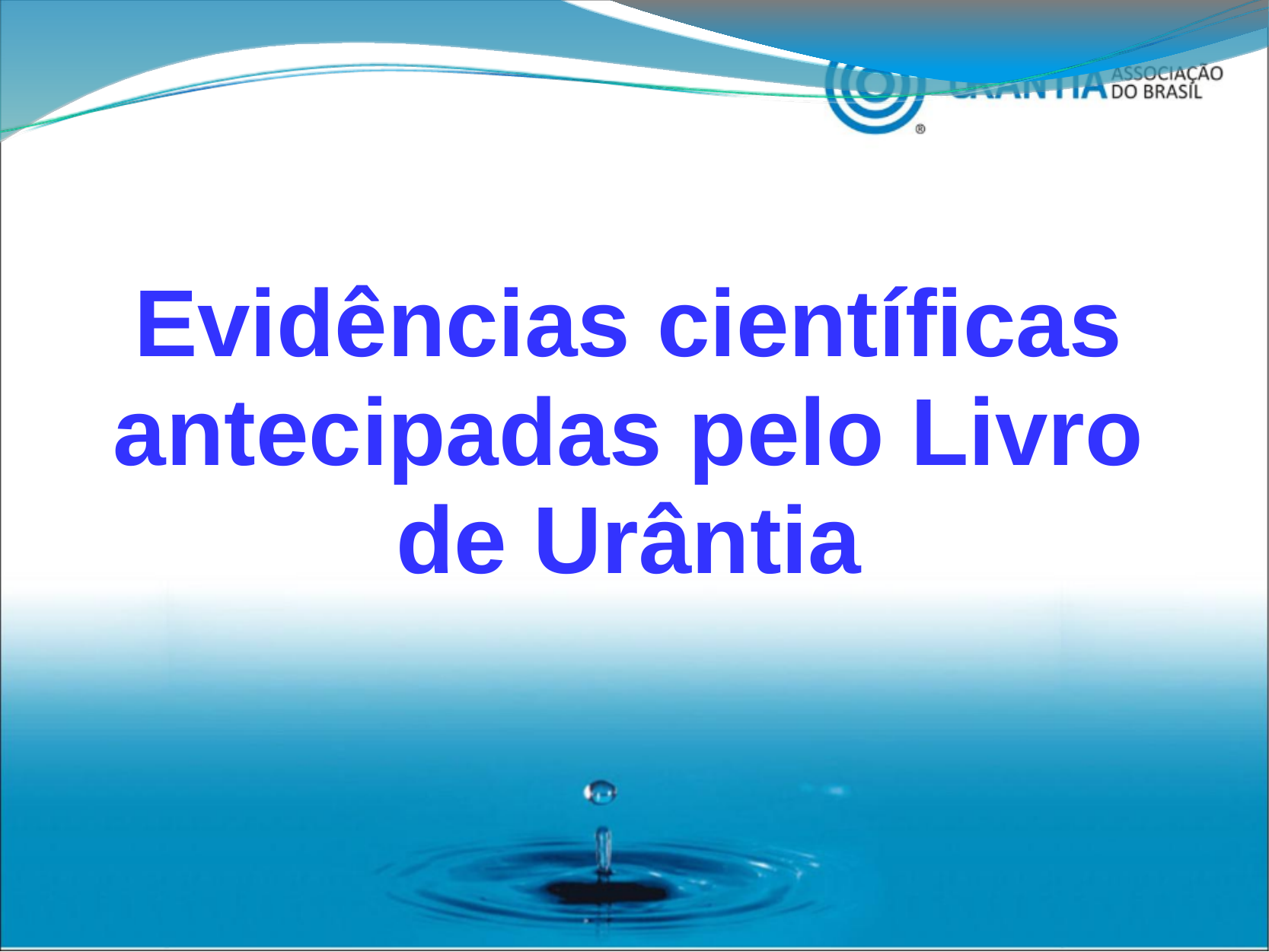

# Evidências científicas antecipadas pelo Livro de Urântia